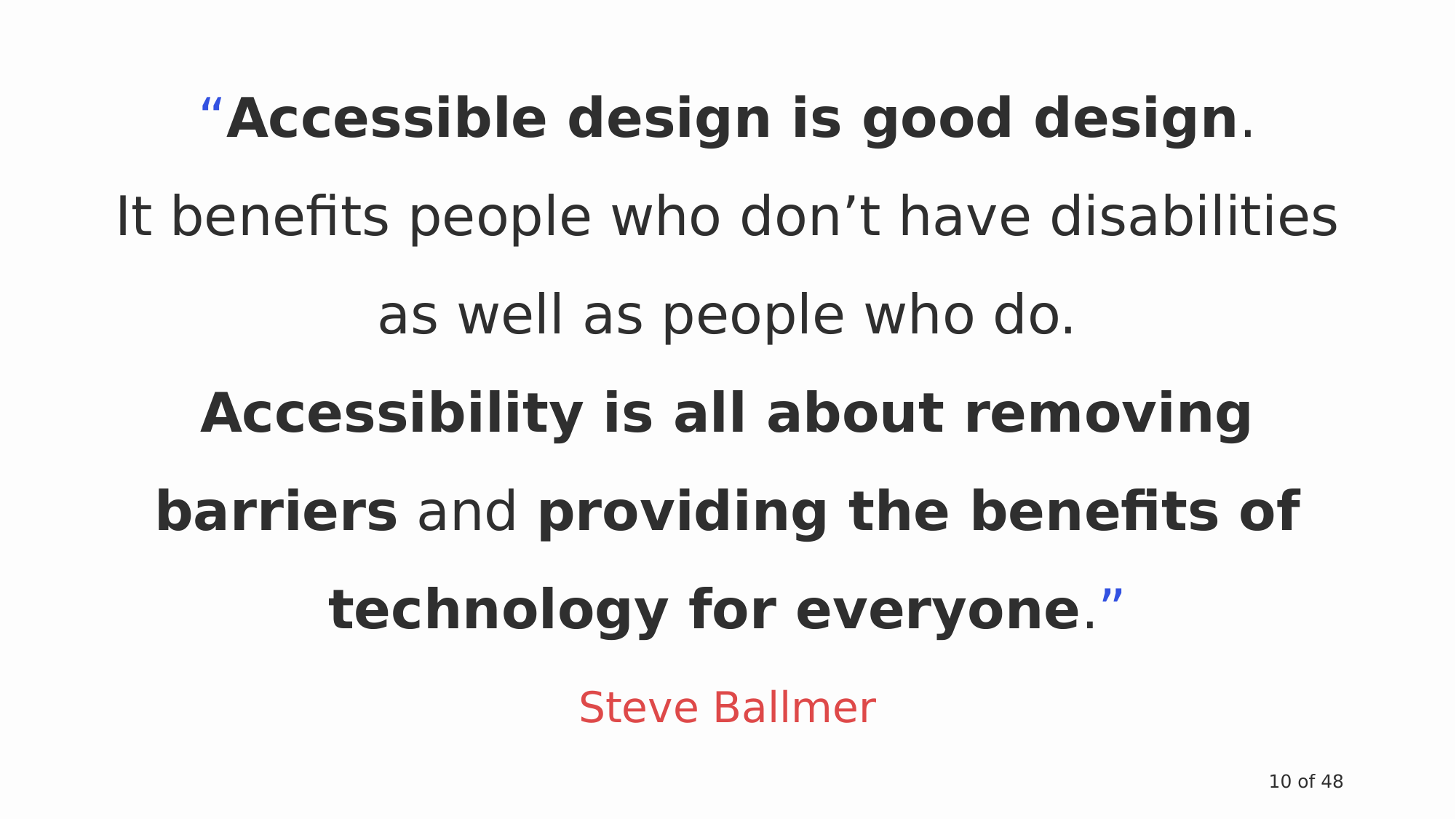

# Accessible Design is Good Design
“Accessible design is good design.
It benefits people who don’t have disabilities as well as people who do.
Accessibility is all about removing barriers and providing the benefits of technology for everyone.”
Steve Ballmer
10 of 48